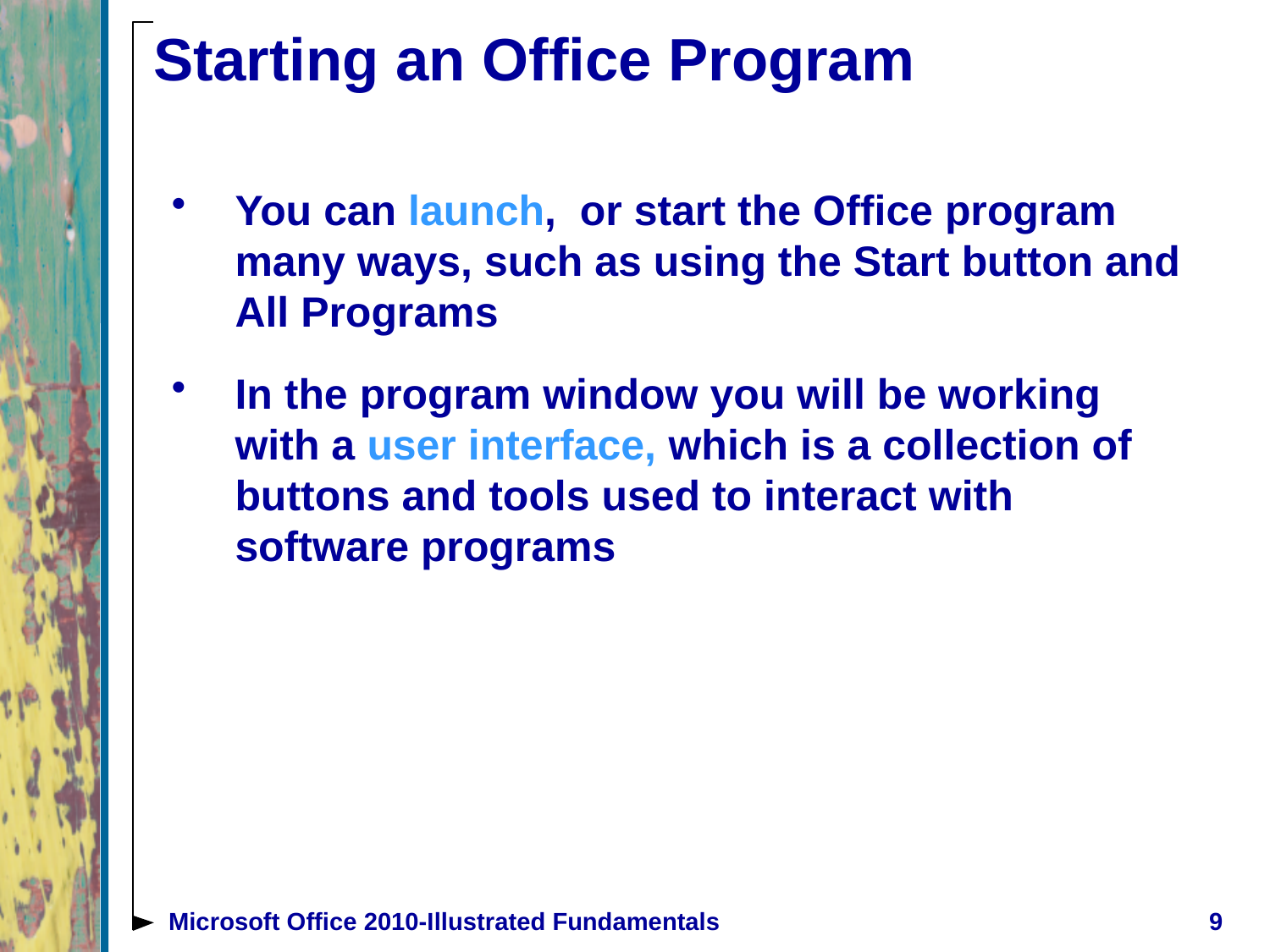

# Starting an Office Program
You can launch,  or start the Office program many ways, such as using the Start button and All Programs
In the program window you will be working with a user interface, which is a collection of buttons and tools used to interact with software programs
Microsoft Office 2010-Illustrated Fundamentals
9